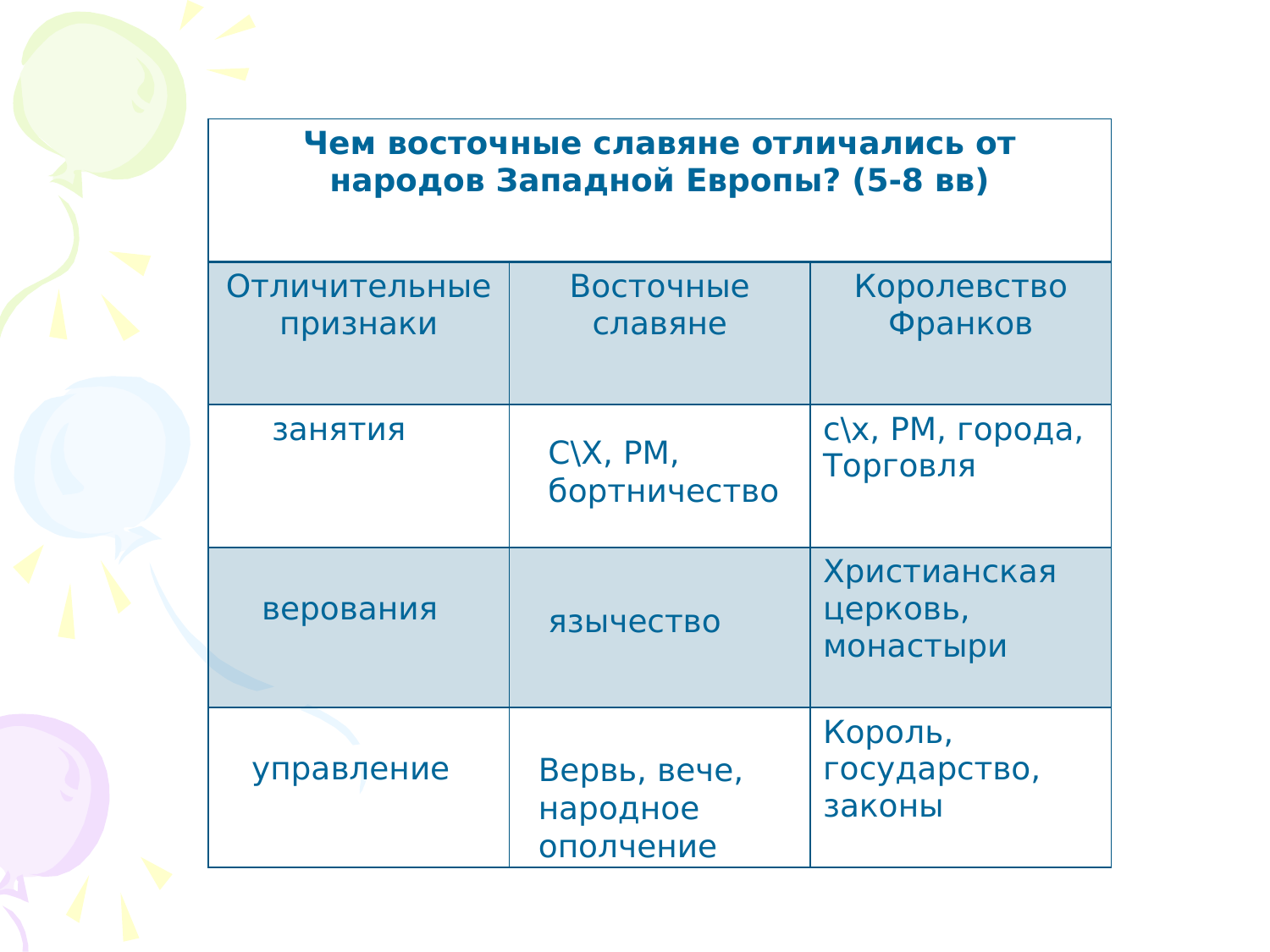

| Чем восточные славяне отличались от народов Западной Европы? (5-8 вв) |  |  |
| --- | --- | --- |
| Отличительные признаки | Восточные славяне | Королевство Франков |
| занятия |  | с\х, РМ, города, Торговля |
| верования |  | Христианская церковь, монастыри |
| управление |  | Король, государство, законы |
С\Х, РМ, бортничество
язычество
Вервь, вече, народное ополчение